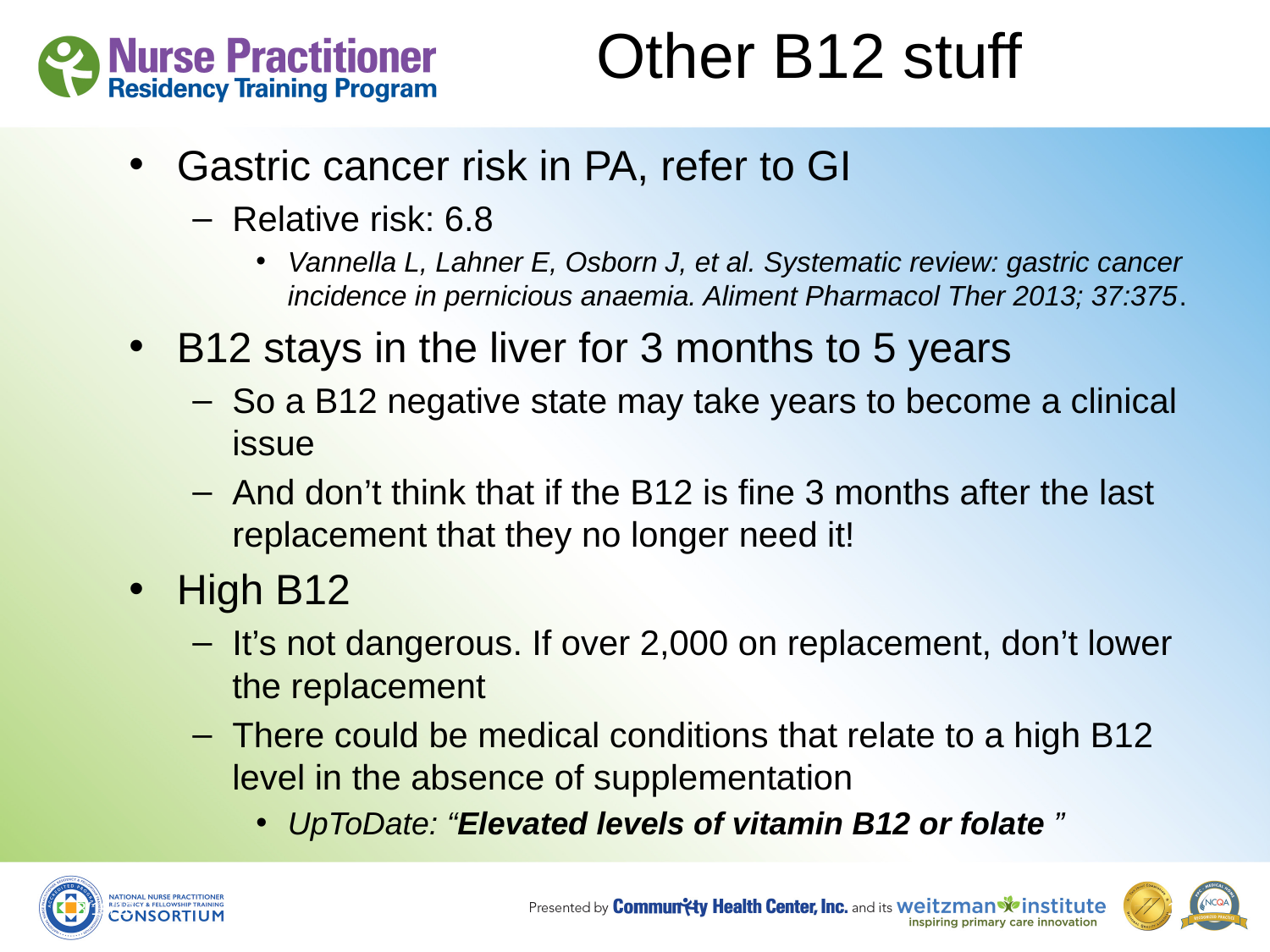

# Other B12 stuff
Gastric cancer risk in PA, refer to GI
Relative risk: 6.8
Vannella L, Lahner E, Osborn J, et al. Systematic review: gastric cancer incidence in pernicious anaemia. Aliment Pharmacol Ther 2013; 37:375.
B12 stays in the liver for 3 months to 5 years
So a B12 negative state may take years to become a clinical issue
And don’t think that if the B12 is fine 3 months after the last replacement that they no longer need it!
High B12
It’s not dangerous. If over 2,000 on replacement, don’t lower the replacement
There could be medical conditions that relate to a high B12 level in the absence of supplementation
UpToDate: “Elevated levels of vitamin B12 or folate ”

8/19/10
111